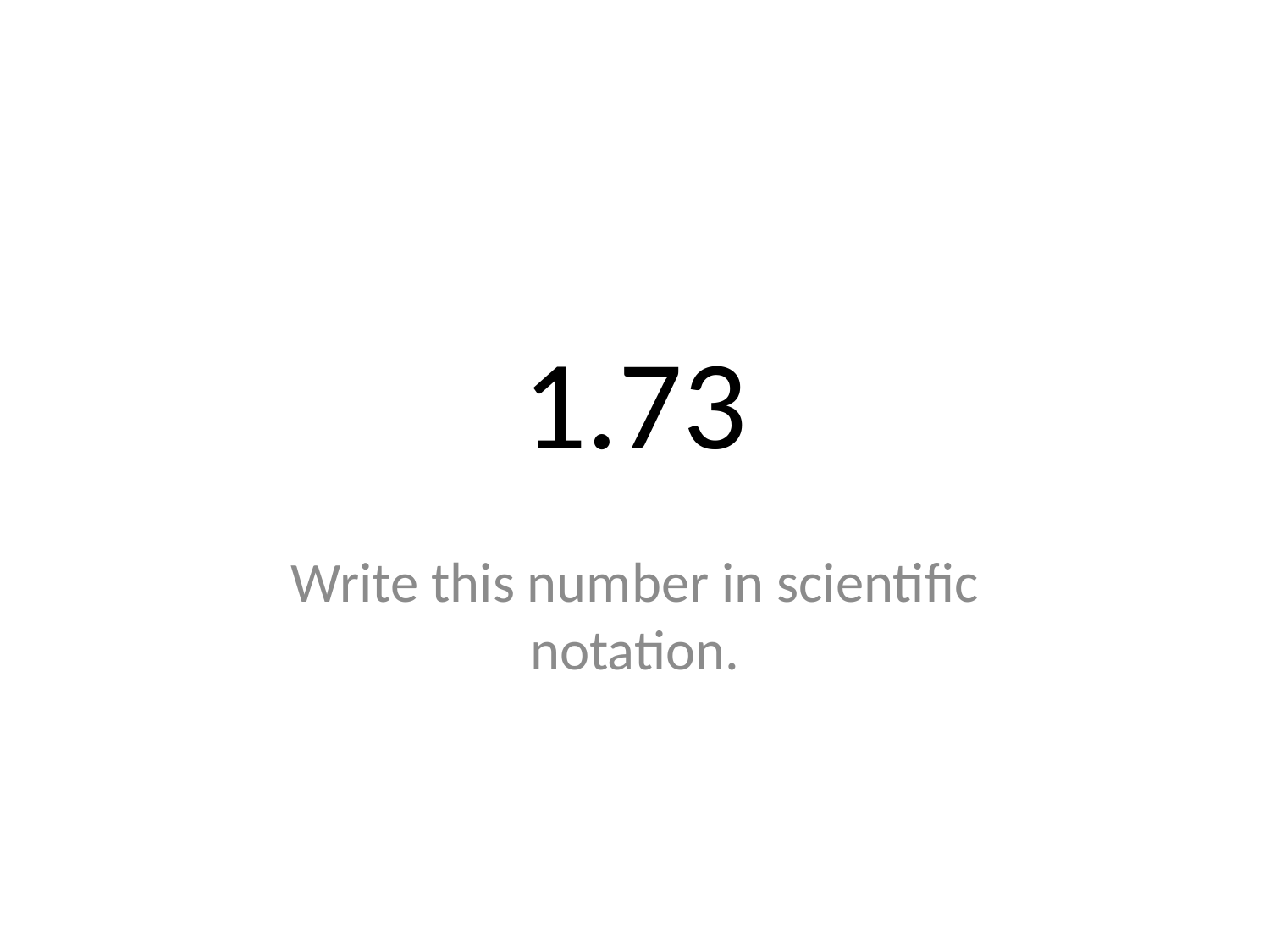

# 1.73
Write this number in scientific notation.